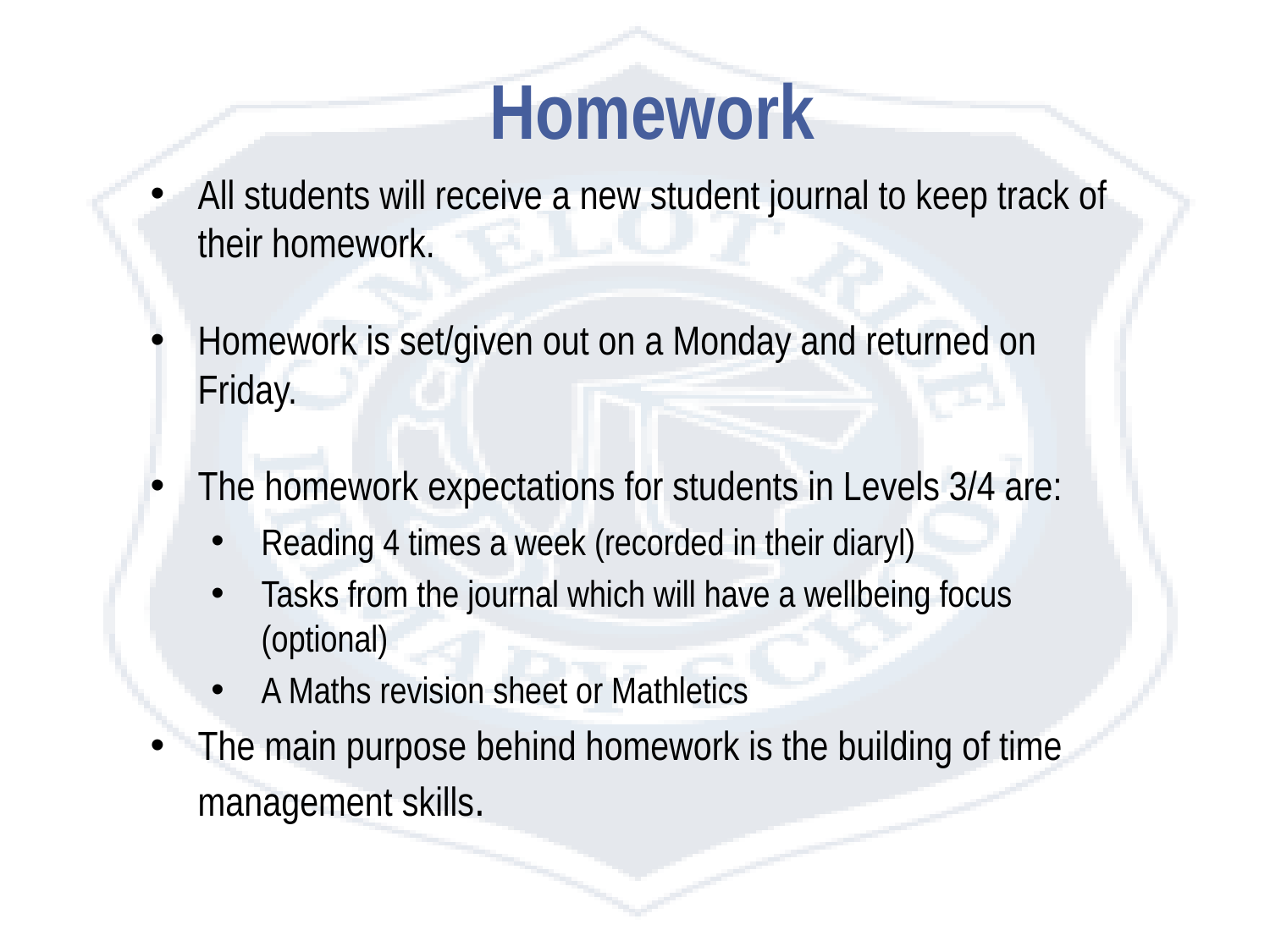

# Homework
All students will receive a new student journal to keep track of their homework.

Homework is set/given out on a Monday and returned on Friday.

The homework expectations for students in Levels 3/4 are:
Reading 4 times a week (recorded in their diaryl)
Tasks from the journal which will have a wellbeing focus (optional)
A Maths revision sheet or Mathletics
The main purpose behind homework is the building of time management skills.